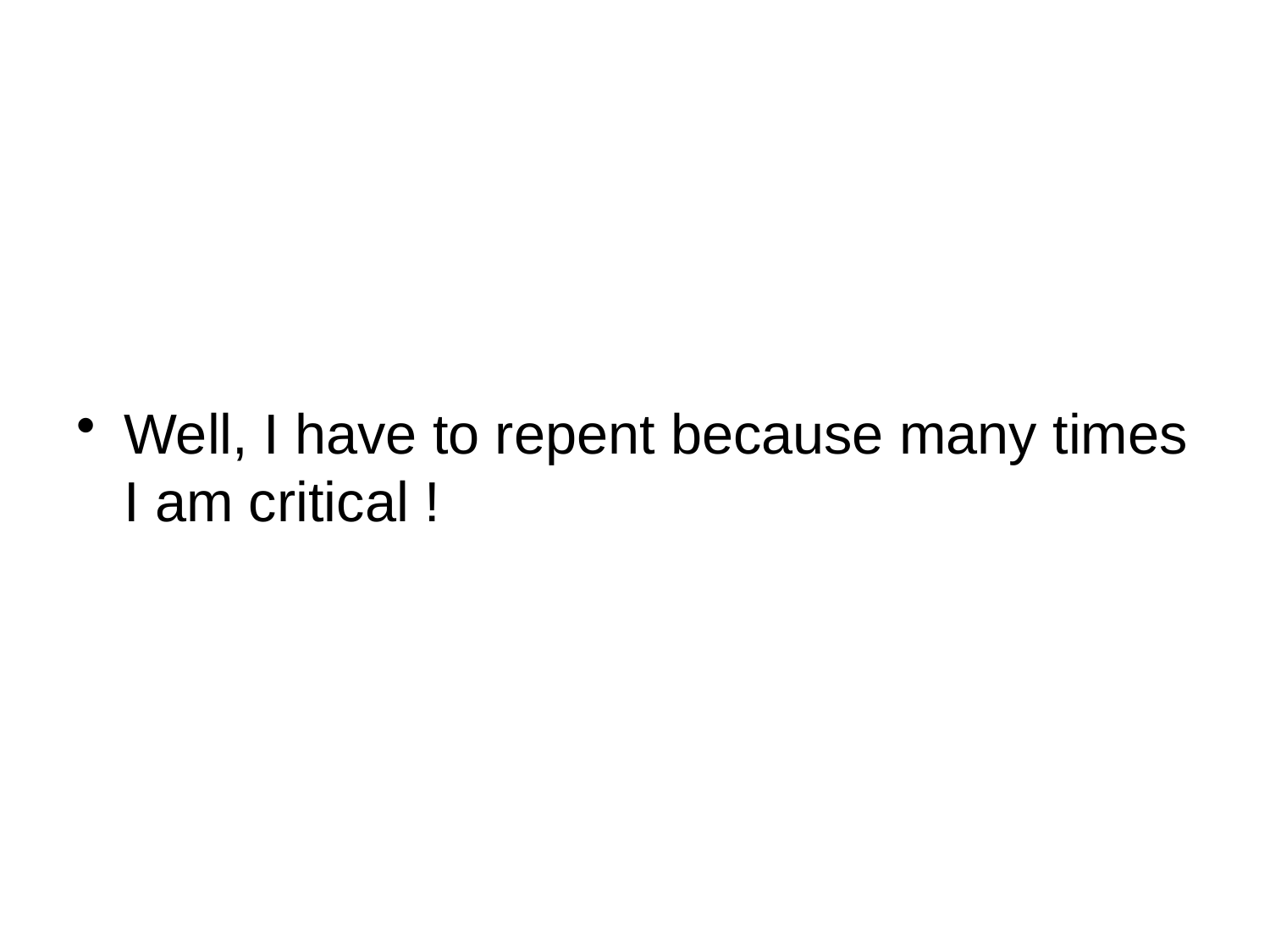

Well, I have to repent because many times I am critical !